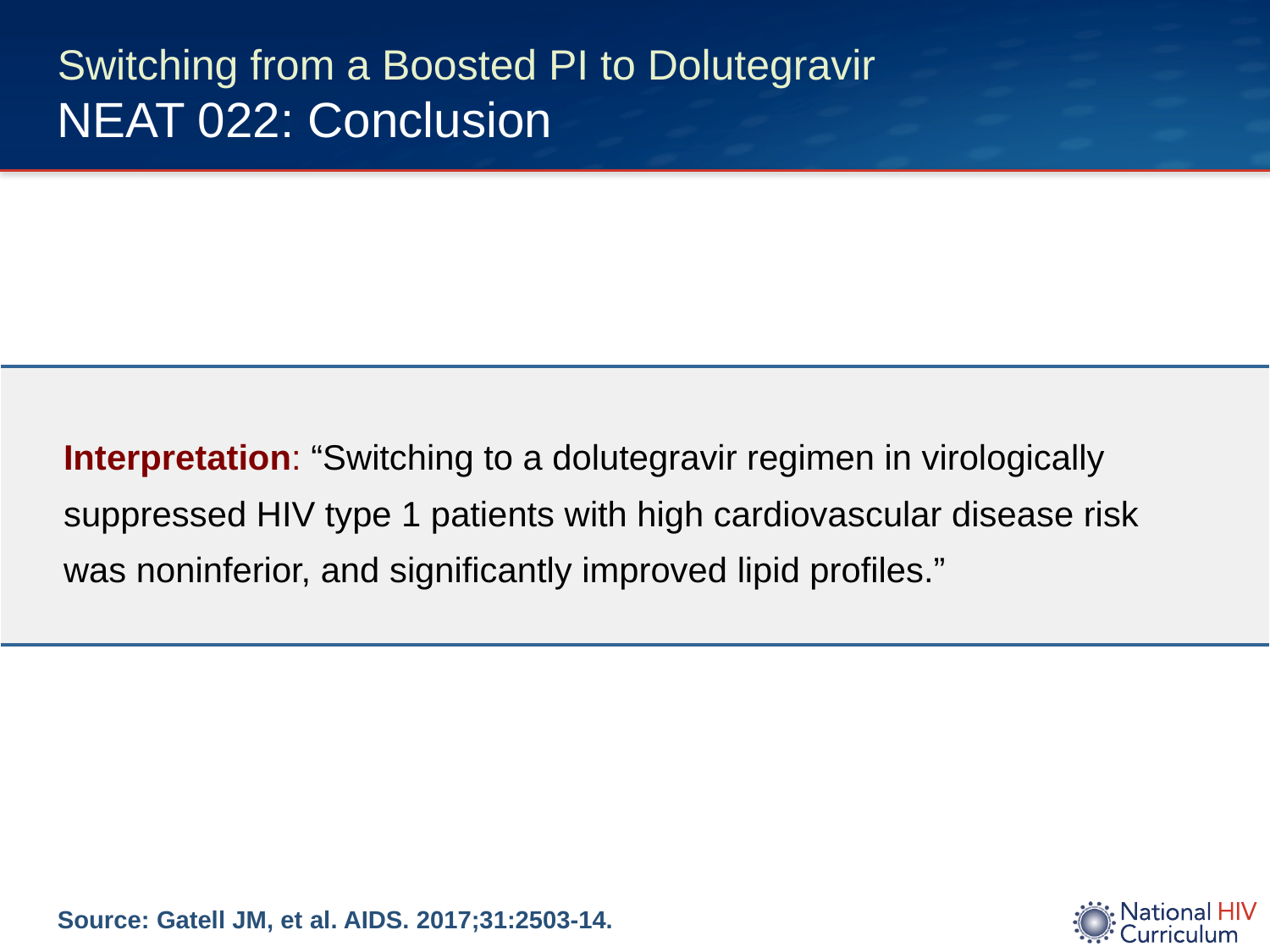

# Switching from a Boosted PI to Dolutegravir NEAT 022: Conclusion
| Interpretation: “Switching to a dolutegravir regimen in virologically suppressed HIV type 1 patients with high cardiovascular disease risk was noninferior, and significantly improved lipid profiles.” |
| --- |
Source: Gatell JM, et al. AIDS. 2017;31:2503-14.